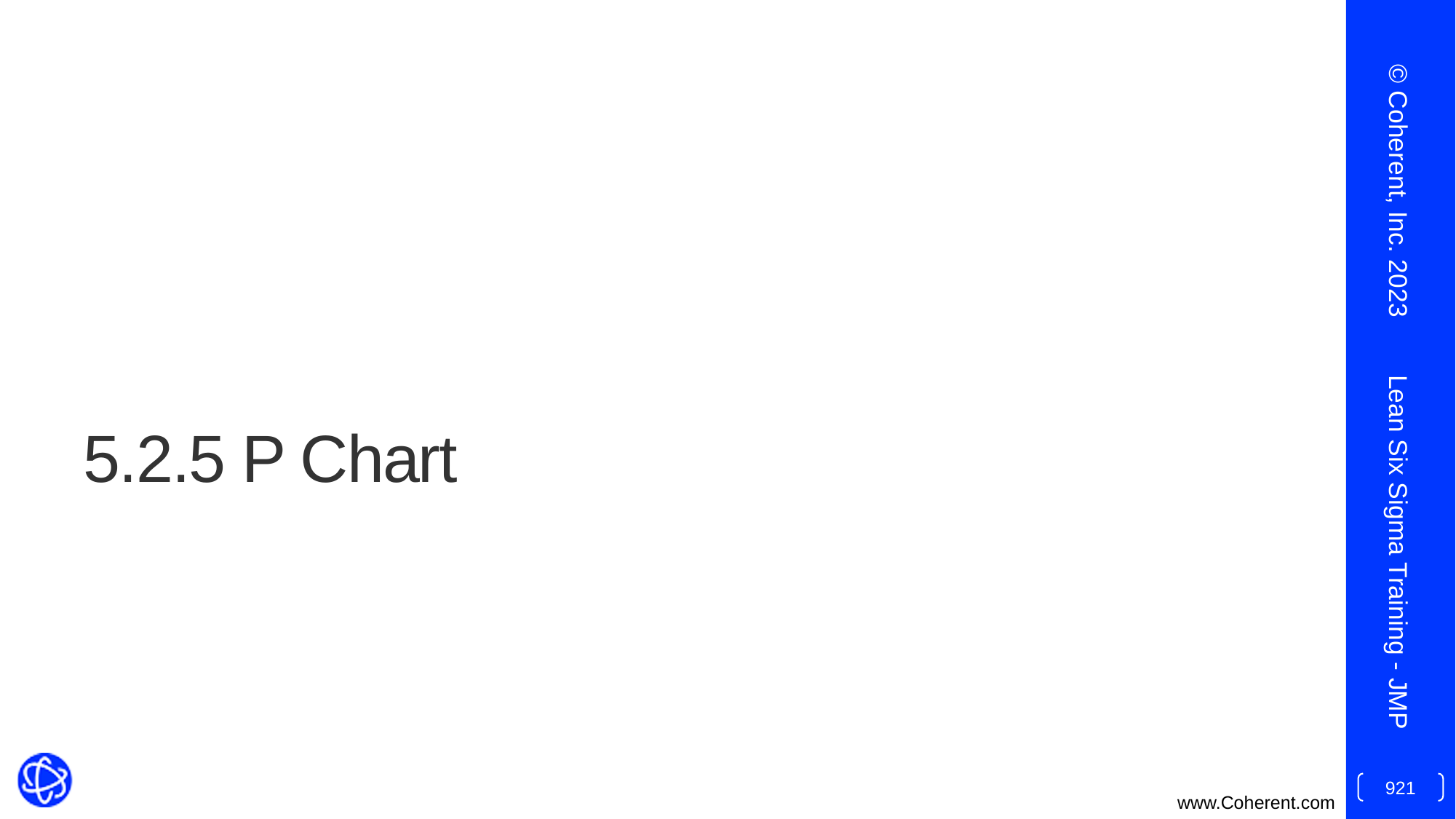

© Coherent, Inc. 2023
# 5.2.5 P Chart
Lean Six Sigma Training - JMP
921